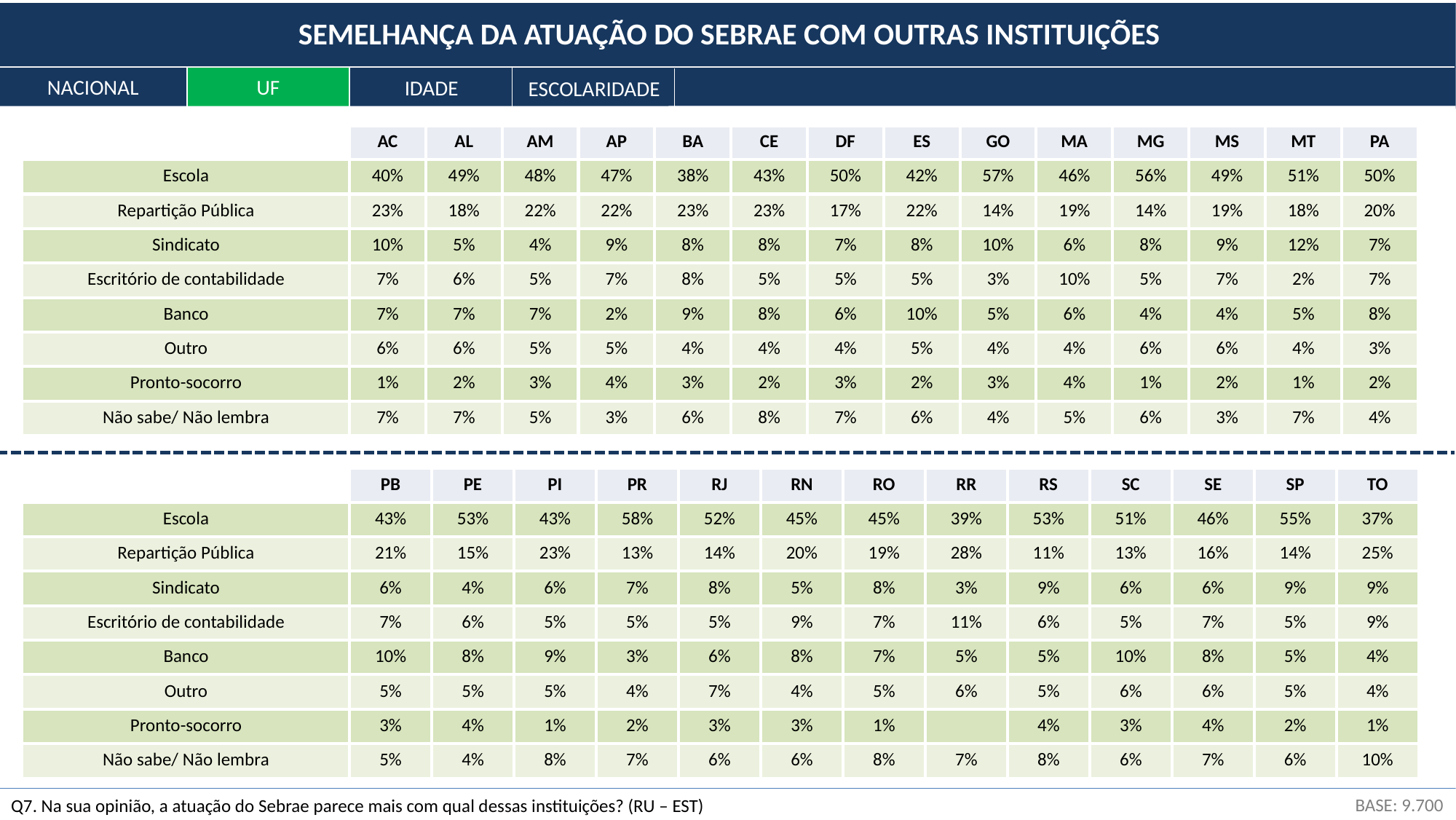

SEMELHANÇA DA ATUAÇÃO DO SEBRAE COM OUTRAS INSTITUIÇÕES
NACIONAL
UF
IDADE
ESCOLARIDADE
|  | AC | AL | AM | AP | BA | CE | DF | ES | GO | MA | MG | MS | MT | PA |
| --- | --- | --- | --- | --- | --- | --- | --- | --- | --- | --- | --- | --- | --- | --- |
| Escola | 40% | 49% | 48% | 47% | 38% | 43% | 50% | 42% | 57% | 46% | 56% | 49% | 51% | 50% |
| Repartição Pública | 23% | 18% | 22% | 22% | 23% | 23% | 17% | 22% | 14% | 19% | 14% | 19% | 18% | 20% |
| Sindicato | 10% | 5% | 4% | 9% | 8% | 8% | 7% | 8% | 10% | 6% | 8% | 9% | 12% | 7% |
| Escritório de contabilidade | 7% | 6% | 5% | 7% | 8% | 5% | 5% | 5% | 3% | 10% | 5% | 7% | 2% | 7% |
| Banco | 7% | 7% | 7% | 2% | 9% | 8% | 6% | 10% | 5% | 6% | 4% | 4% | 5% | 8% |
| Outro | 6% | 6% | 5% | 5% | 4% | 4% | 4% | 5% | 4% | 4% | 6% | 6% | 4% | 3% |
| Pronto-socorro | 1% | 2% | 3% | 4% | 3% | 2% | 3% | 2% | 3% | 4% | 1% | 2% | 1% | 2% |
| Não sabe/ Não lembra | 7% | 7% | 5% | 3% | 6% | 8% | 7% | 6% | 4% | 5% | 6% | 3% | 7% | 4% |
|  | PB | PE | PI | PR | RJ | RN | RO | RR | RS | SC | SE | SP | TO |
| --- | --- | --- | --- | --- | --- | --- | --- | --- | --- | --- | --- | --- | --- |
| Escola | 43% | 53% | 43% | 58% | 52% | 45% | 45% | 39% | 53% | 51% | 46% | 55% | 37% |
| Repartição Pública | 21% | 15% | 23% | 13% | 14% | 20% | 19% | 28% | 11% | 13% | 16% | 14% | 25% |
| Sindicato | 6% | 4% | 6% | 7% | 8% | 5% | 8% | 3% | 9% | 6% | 6% | 9% | 9% |
| Escritório de contabilidade | 7% | 6% | 5% | 5% | 5% | 9% | 7% | 11% | 6% | 5% | 7% | 5% | 9% |
| Banco | 10% | 8% | 9% | 3% | 6% | 8% | 7% | 5% | 5% | 10% | 8% | 5% | 4% |
| Outro | 5% | 5% | 5% | 4% | 7% | 4% | 5% | 6% | 5% | 6% | 6% | 5% | 4% |
| Pronto-socorro | 3% | 4% | 1% | 2% | 3% | 3% | 1% |  | 4% | 3% | 4% | 2% | 1% |
| Não sabe/ Não lembra | 5% | 4% | 8% | 7% | 6% | 6% | 8% | 7% | 8% | 6% | 7% | 6% | 10% |
BASE: 9.700
Q7. Na sua opinião, a atuação do Sebrae parece mais com qual dessas instituições? (RU – EST)